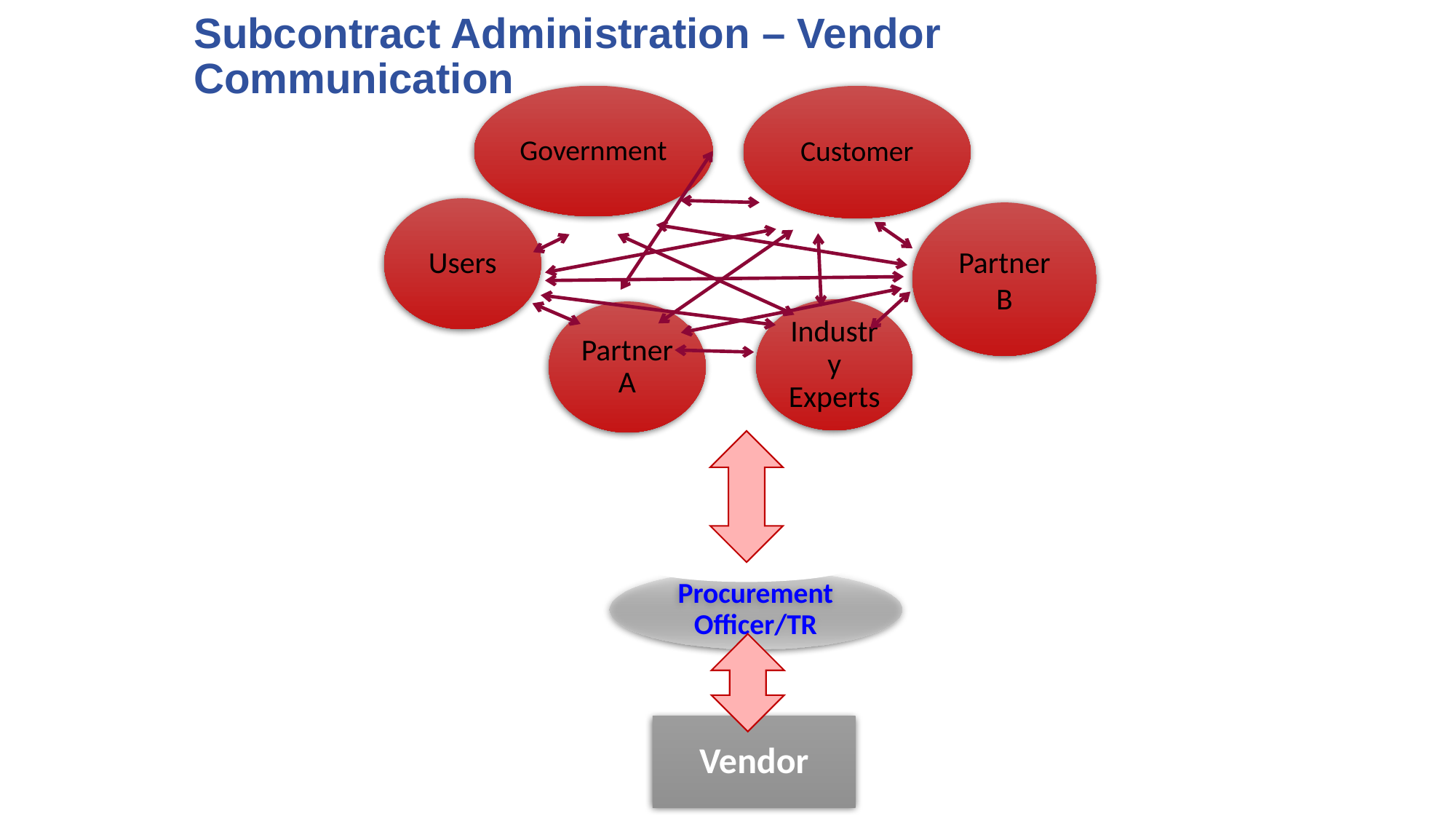

# Subcontract Administration – Vendor Communication
Government
Customer
Users

Industry Experts
Partner A

Partner B

Procurement Officer/TR

Vendor